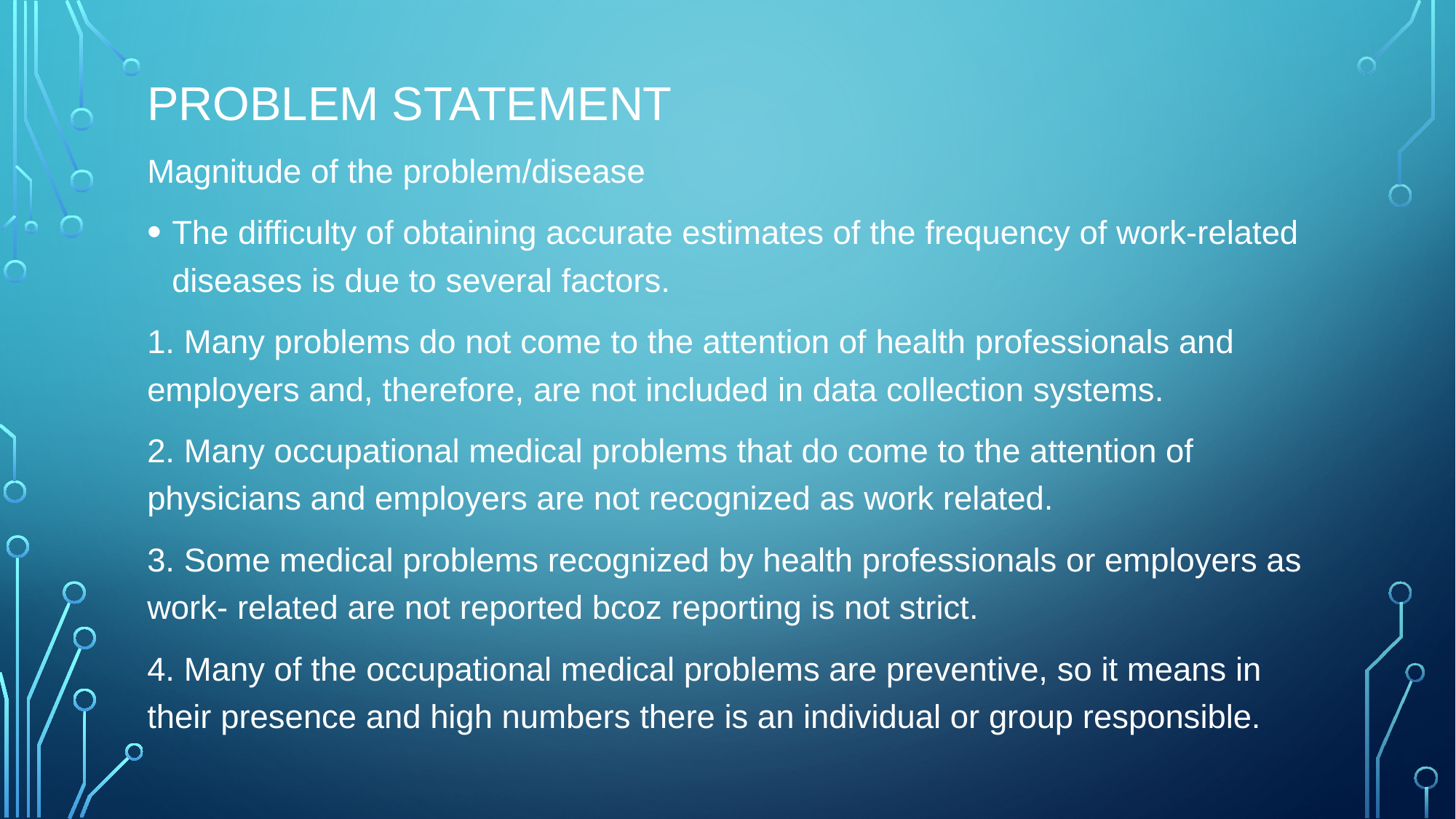

# Problem statement
Magnitude of the problem/disease
The difficulty of obtaining accurate estimates of the frequency of work-related diseases is due to several factors.
1. Many problems do not come to the attention of health professionals and employers and, therefore, are not included in data collection systems.
2. Many occupational medical problems that do come to the attention of physicians and employers are not recognized as work related.
3. Some medical problems recognized by health professionals or employers as work- related are not reported bcoz reporting is not strict.
4. Many of the occupational medical problems are preventive, so it means in their presence and high numbers there is an individual or group responsible.